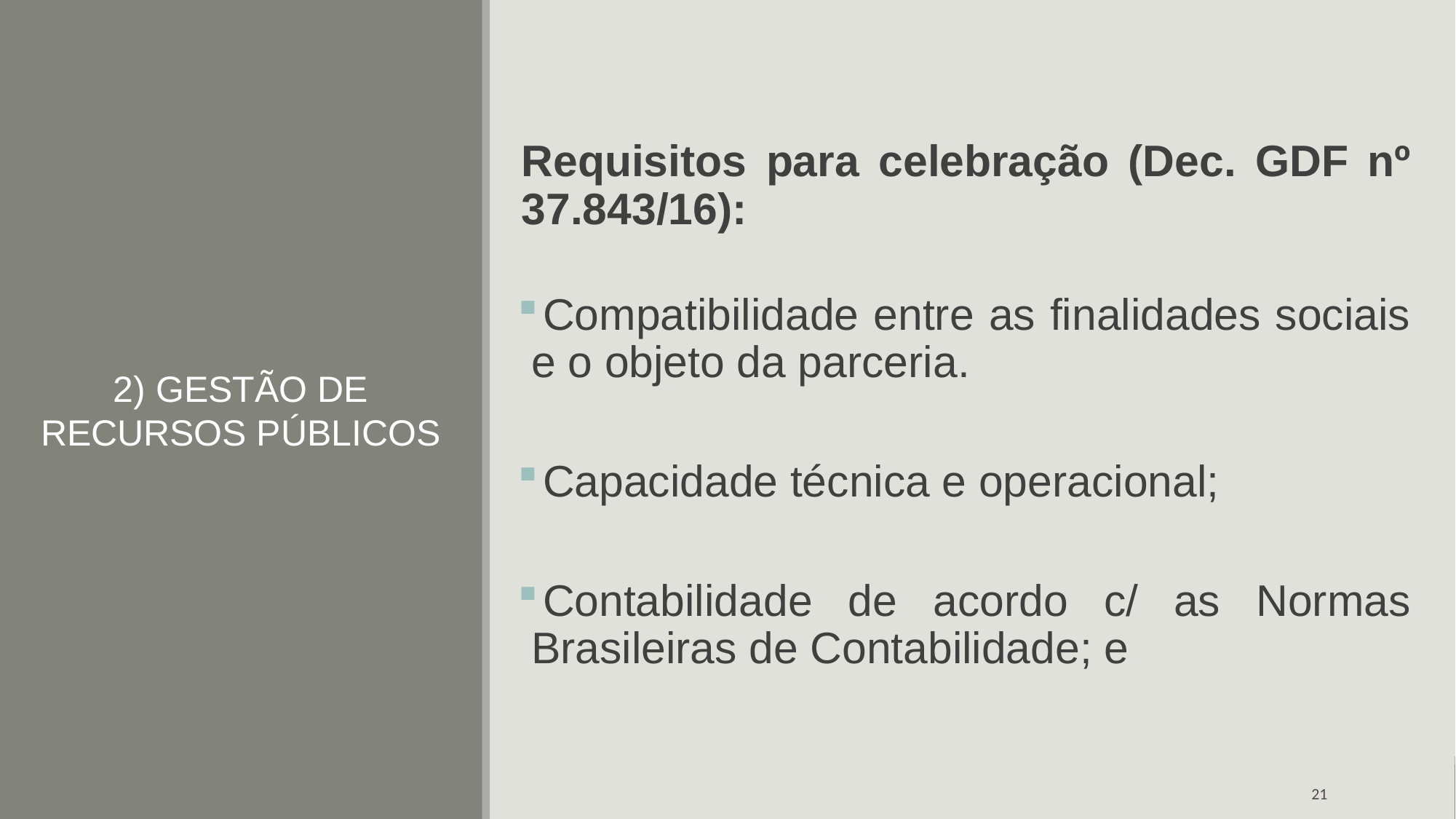

# 2) GESTÃO DE RECURSOS PÚBLICOS

Requisitos para celebração (Dec. GDF nº 37.843/16):

Compatibilidade entre as finalidades sociais e o objeto da parceria.

Capacidade técnica e operacional;

Contabilidade de acordo c/ as Normas Brasileiras de Contabilidade; e

21